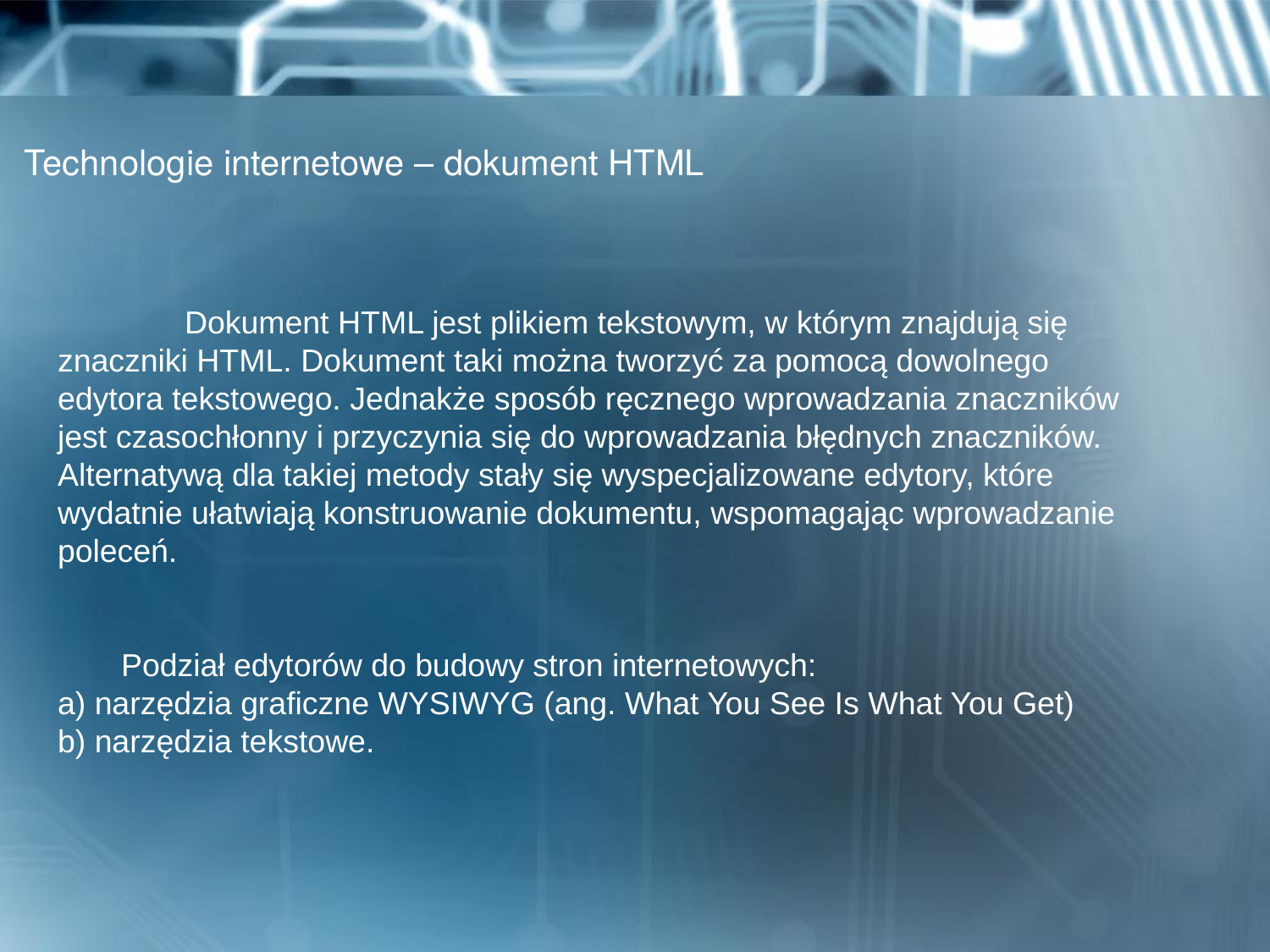

# Technologie internetowe – dokument HTML
	Dokument HTML jest plikiem tekstowym, w którym znajdują się znaczniki HTML. Dokument taki można tworzyć za pomocą dowolnego edytora tekstowego. Jednakże sposób ręcznego wprowadzania znaczników jest czasochłonny i przyczynia się do wprowadzania błędnych znaczników. Alternatywą dla takiej metody stały się wyspecjalizowane edytory, które wydatnie ułatwiają konstruowanie dokumentu, wspomagając wprowadzanie poleceń.

Podział edytorów do budowy stron internetowych:
a) narzędzia graficzne WYSIWYG (ang. What You See Is What You Get)
b) narzędzia tekstowe.